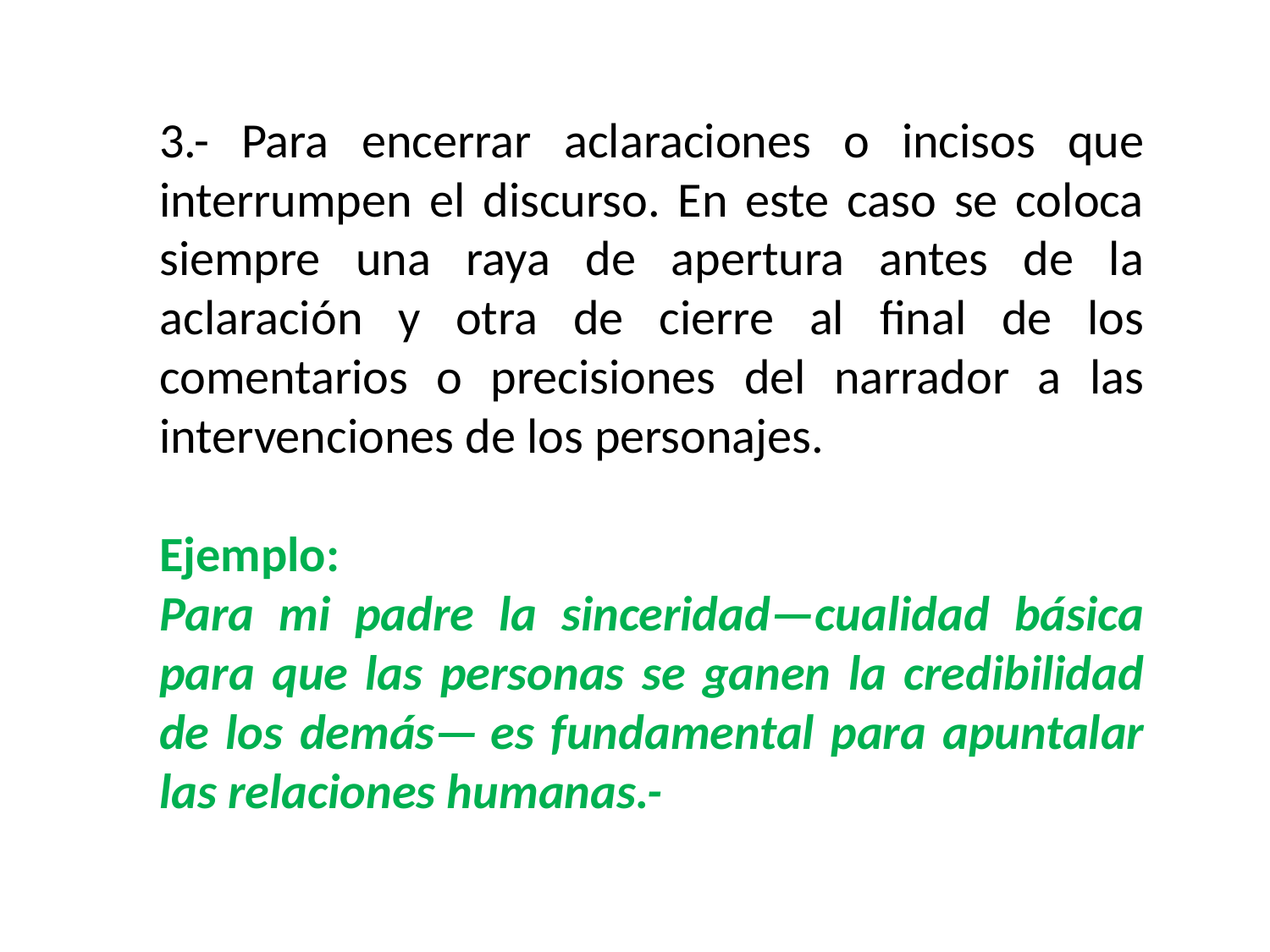

3.- Para encerrar aclaraciones o incisos que interrumpen el discurso. En este caso se coloca siempre una raya de apertura antes de la aclaración y otra de cierre al final de los comentarios o precisiones del narrador a las intervenciones de los personajes.

Ejemplo:
Para mi padre la sinceridad—cualidad básica para que las personas se ganen la credibilidad de los demás— es fundamental para apuntalar las relaciones humanas.-